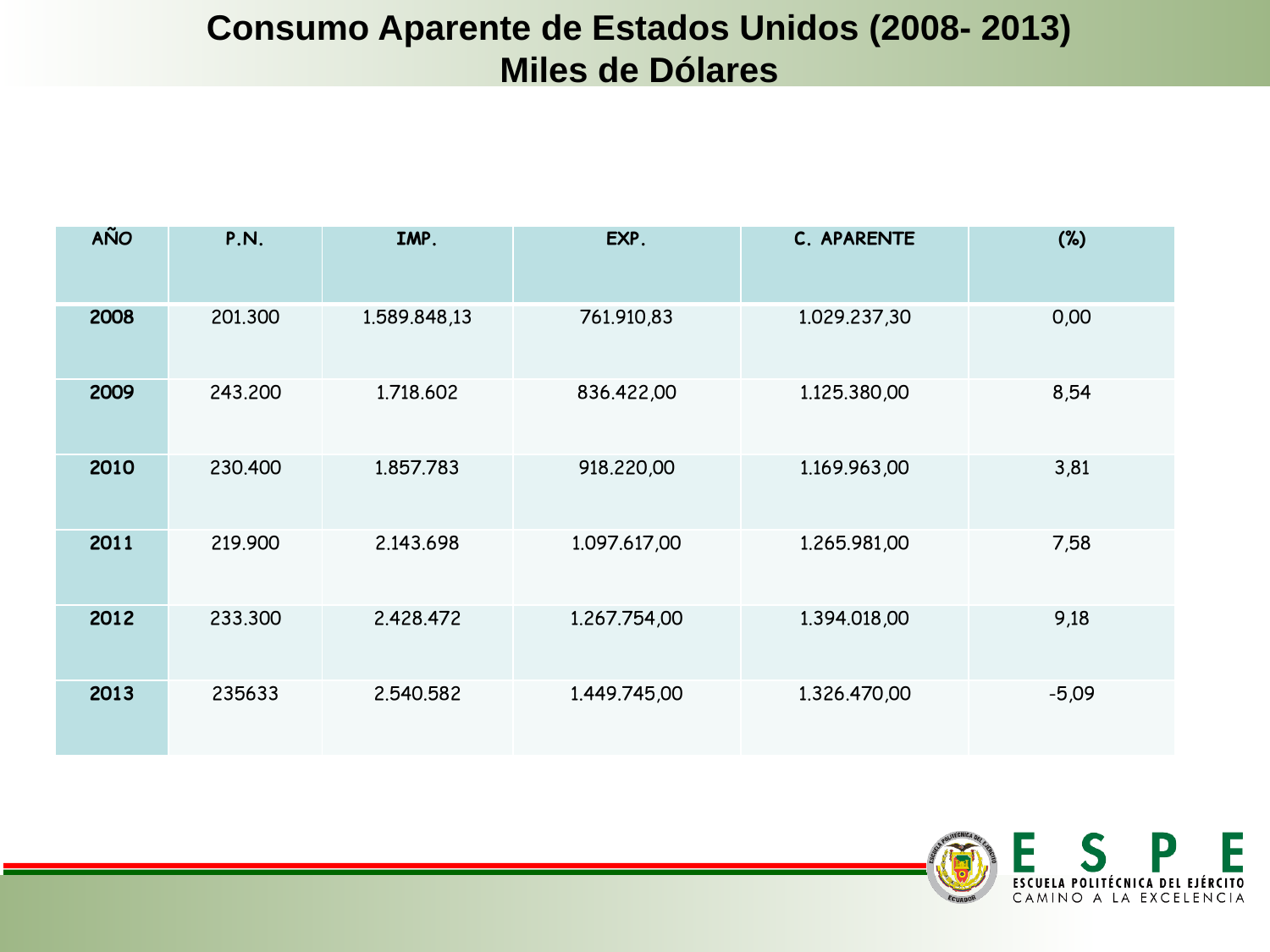

Consumo Aparente de Estados Unidos (2008- 2013)
Miles de Dólares

| AÑO | P.N. | IMP. | EXP. | C. APARENTE | (%) |
| --- | --- | --- | --- | --- | --- |
| 2008 | 201.300 | 1.589.848,13 | 761.910,83 | 1.029.237,30 | 0,00 |
| 2009 | 243.200 | 1.718.602 | 836.422,00 | 1.125.380,00 | 8,54 |
| 2010 | 230.400 | 1.857.783 | 918.220,00 | 1.169.963,00 | 3,81 |
| 2011 | 219.900 | 2.143.698 | 1.097.617,00 | 1.265.981,00 | 7,58 |
| 2012 | 233.300 | 2.428.472 | 1.267.754,00 | 1.394.018,00 | 9,18 |
| 2013 | 235633 | 2.540.582 | 1.449.745,00 | 1.326.470,00 | -5,09 |